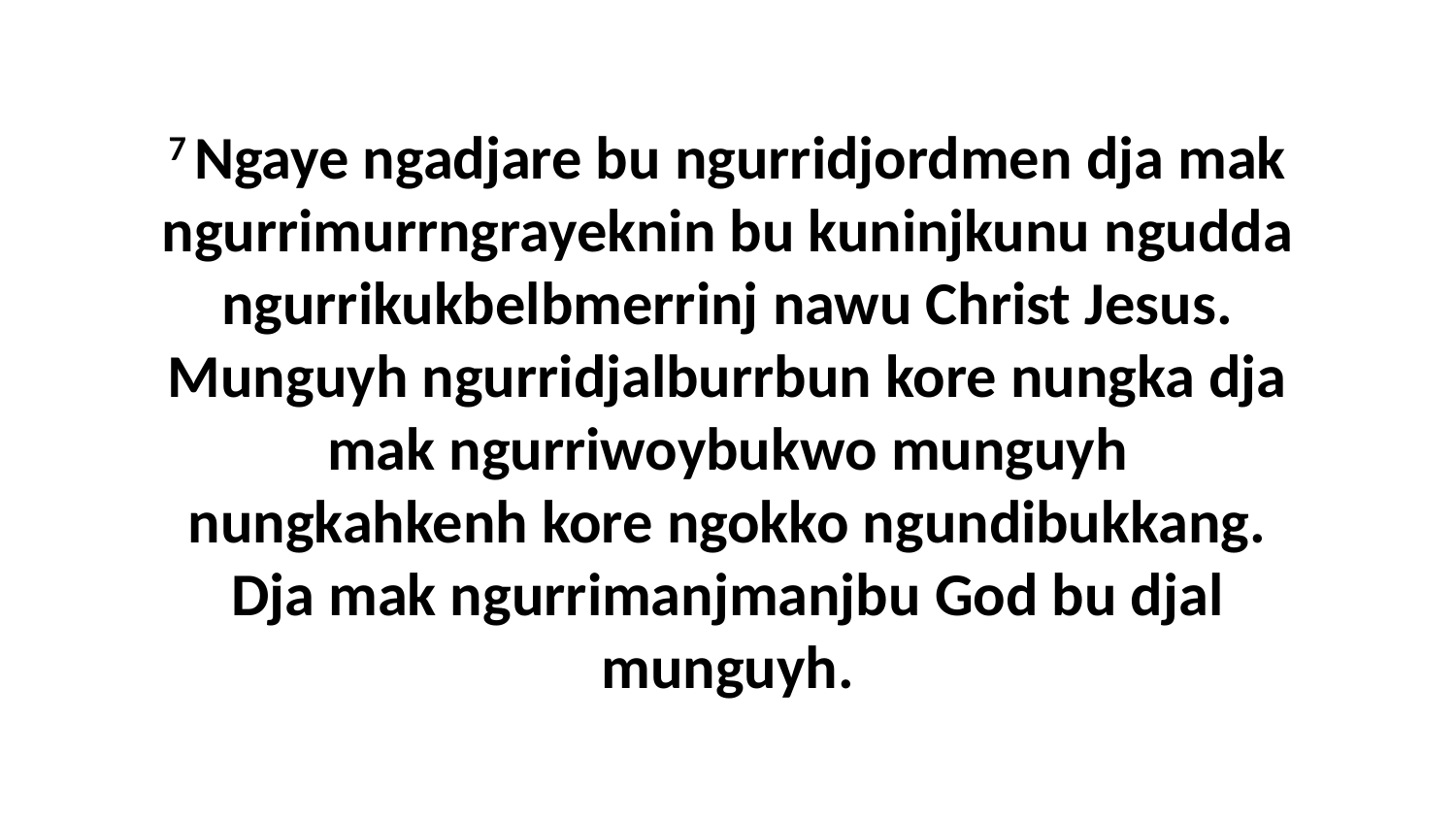

7 Ngaye ngadjare bu ngurridjordmen dja mak ngurrimurrngrayeknin bu kuninjkunu ngudda ngurrikukbelbmerrinj nawu Christ Jesus. Munguyh ngurridjalburrbun kore nungka dja mak ngurriwoybukwo munguyh nungkahkenh kore ngokko ngundibukkang. Dja mak ngurrimanjmanjbu God bu djal munguyh.